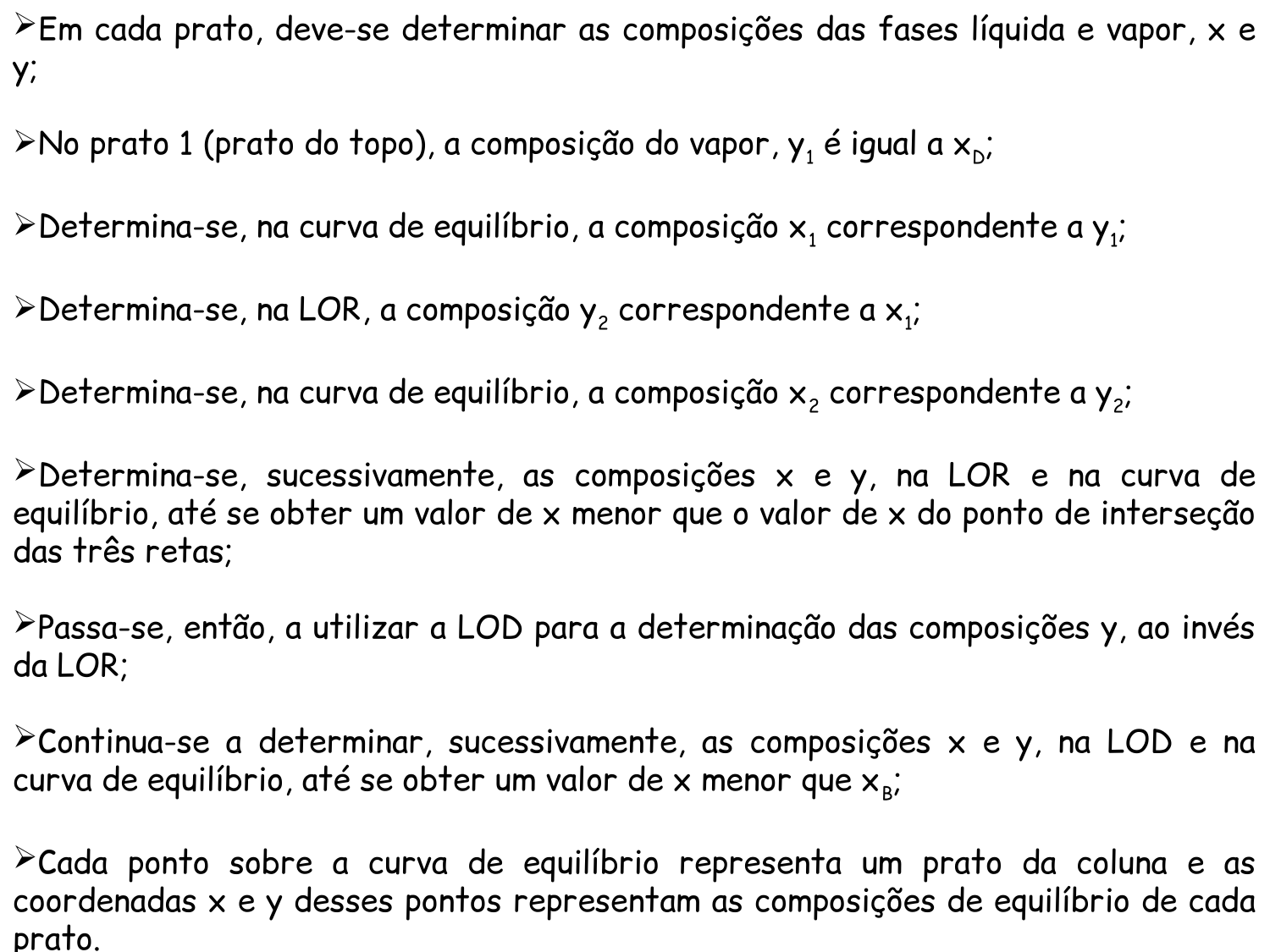

Em cada prato, deve-se determinar as composições das fases líquida e vapor, x e y;

No prato 1 (prato do topo), a composição do vapor, y1 é igual a xD;

Determina-se, na curva de equilíbrio, a composição x1 correspondente a y1;

Determina-se, na LOR, a composição y2 correspondente a x1;

Determina-se, na curva de equilíbrio, a composição x2 correspondente a y2;

Determina-se, sucessivamente, as composições x e y, na LOR e na curva de equilíbrio, até se obter um valor de x menor que o valor de x do ponto de interseção das três retas;

Passa-se, então, a utilizar a LOD para a determinação das composições y, ao invés da LOR;

Continua-se a determinar, sucessivamente, as composições x e y, na LOD e na curva de equilíbrio, até se obter um valor de x menor que xB;

Cada ponto sobre a curva de equilíbrio representa um prato da coluna e as coordenadas x e y desses pontos representam as composições de equilíbrio de cada prato.